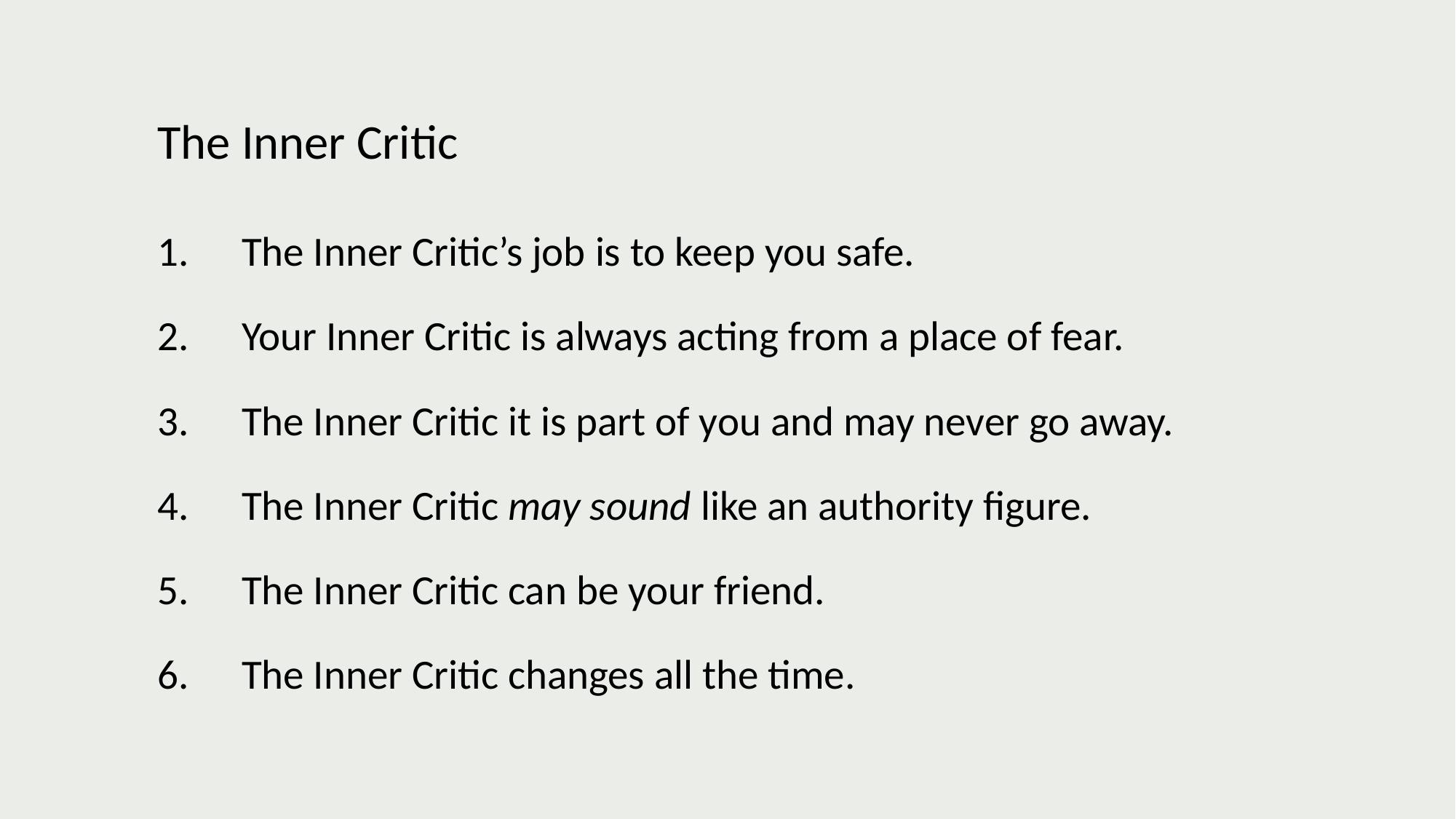

# The Inner Critic
The Inner Critic’s job is to keep you safe.
Your Inner Critic is always acting from a place of fear.
The Inner Critic it is part of you and may never go away.
The Inner Critic may sound like an authority figure.
The Inner Critic can be your friend.
The Inner Critic changes all the time.